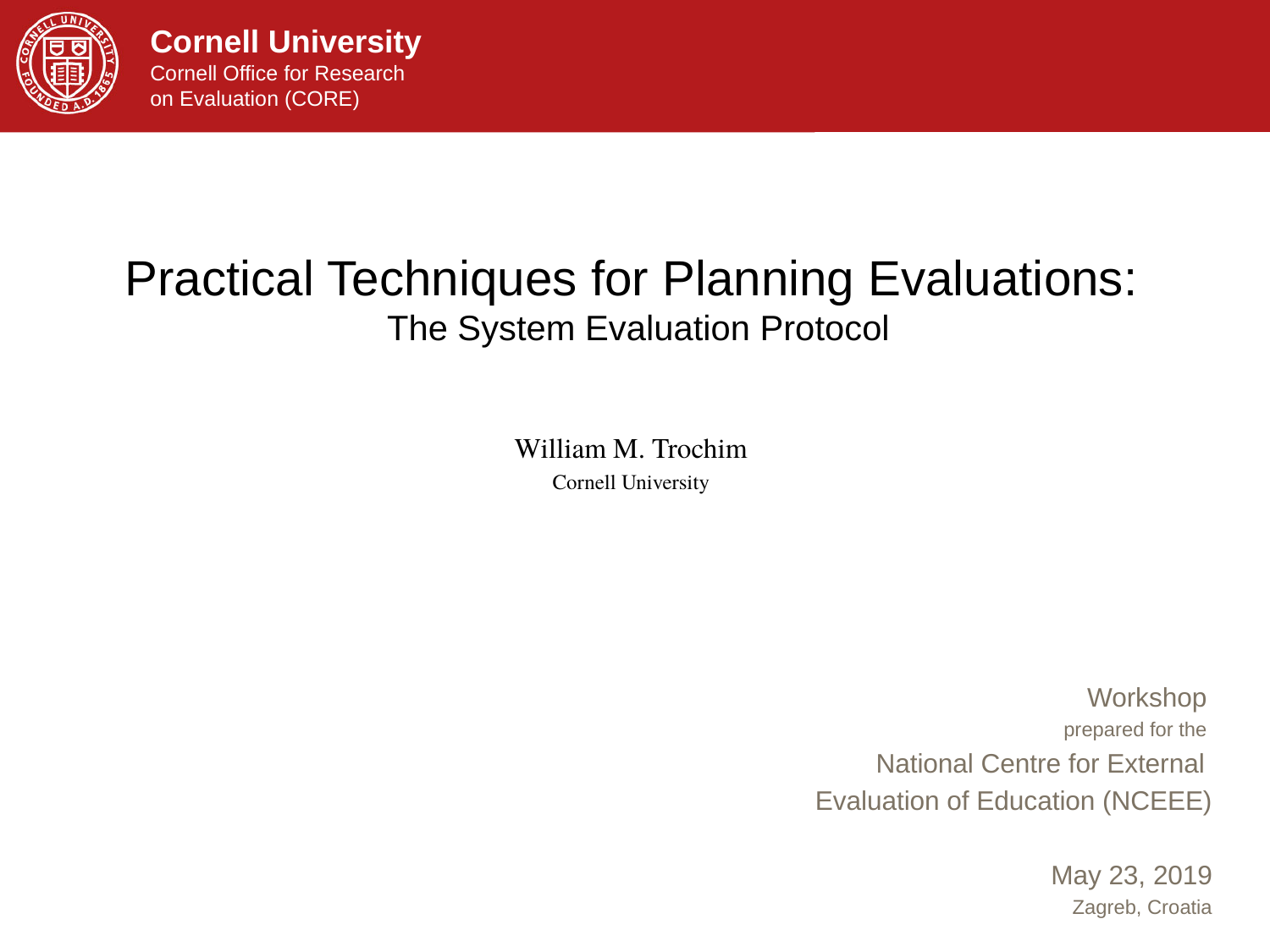

# Practical Techniques for Planning Evaluations: The System Evaluation Protocol
William M. Trochim
Cornell University
Workshop
prepared for the
National Centre for External
Evaluation of Education (NCEEE)

May 23, 2019
Zagreb, Croatia